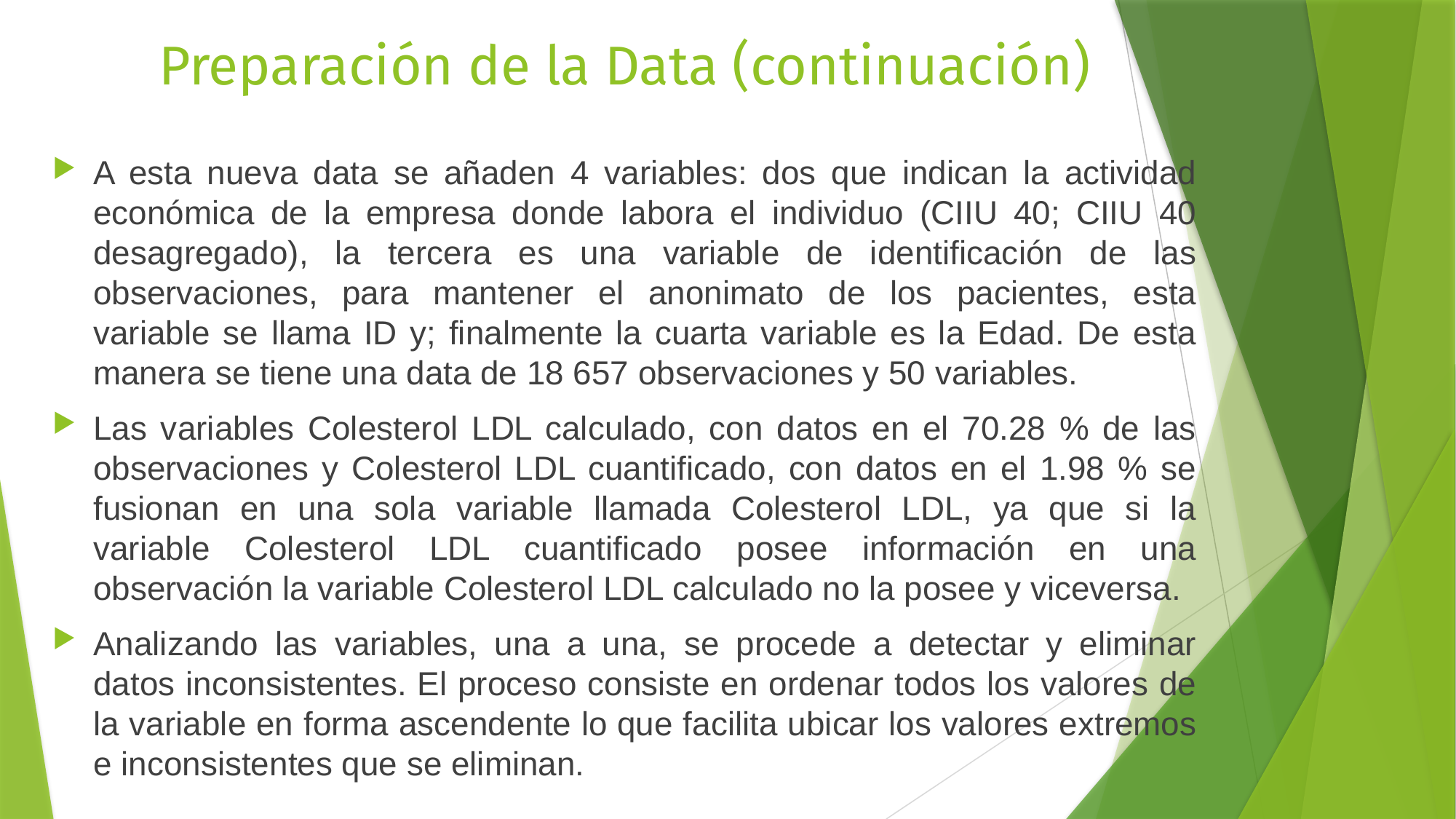

# Preparación de la Data (continuación)
A esta nueva data se añaden 4 variables: dos que indican la actividad económica de la empresa donde labora el individuo (CIIU 40; CIIU 40 desagregado), la tercera es una variable de identificación de las observaciones, para mantener el anonimato de los pacientes, esta variable se llama ID y; finalmente la cuarta variable es la Edad. De esta manera se tiene una data de 18 657 observaciones y 50 variables.
Las variables Colesterol LDL calculado, con datos en el 70.28 % de las observaciones y Colesterol LDL cuantificado, con datos en el 1.98 % se fusionan en una sola variable llamada Colesterol LDL, ya que si la variable Colesterol LDL cuantificado posee información en una observación la variable Colesterol LDL calculado no la posee y viceversa.
Analizando las variables, una a una, se procede a detectar y eliminar datos inconsistentes. El proceso consiste en ordenar todos los valores de la variable en forma ascendente lo que facilita ubicar los valores extremos e inconsistentes que se eliminan.